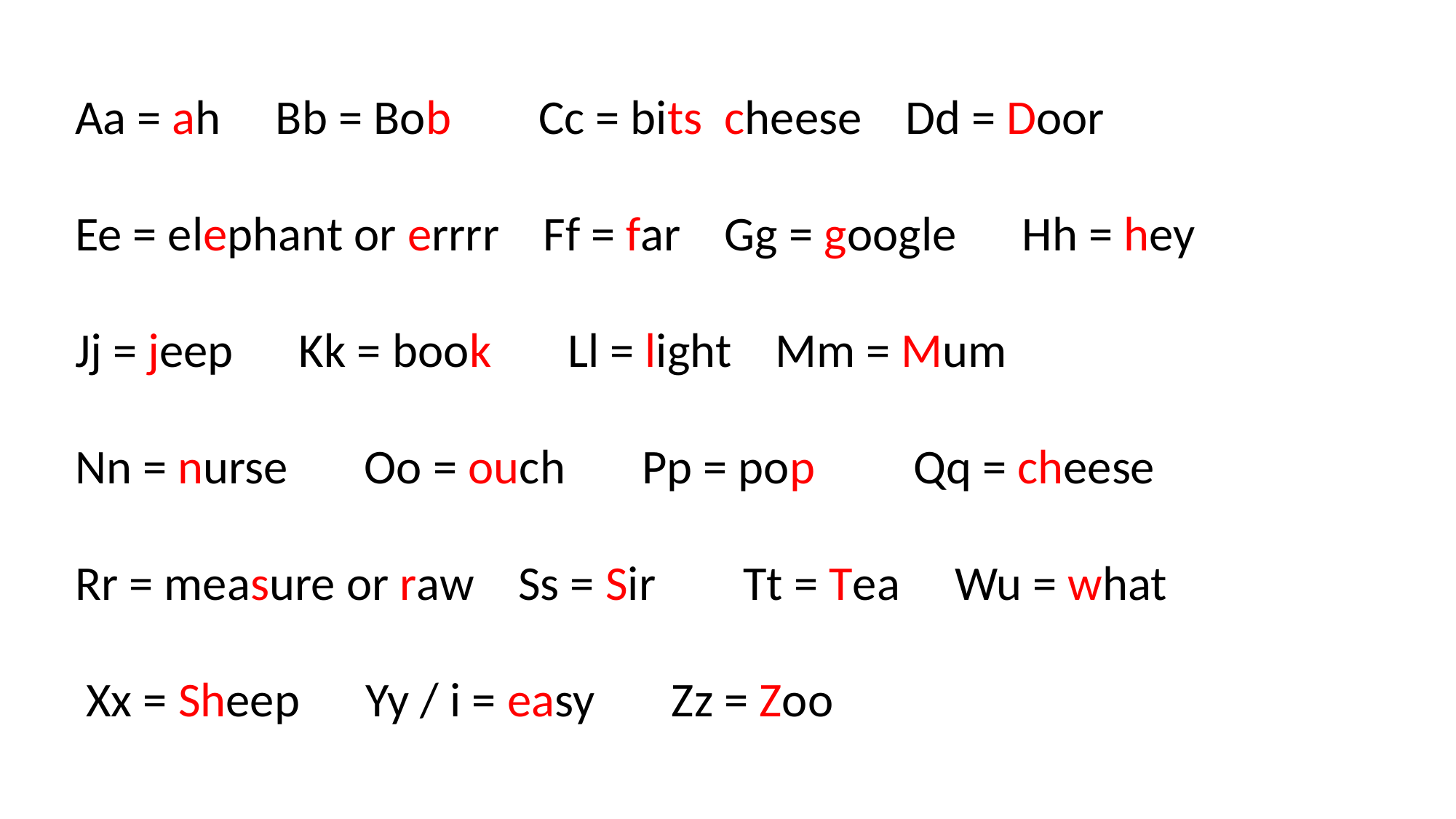

Aa = ah     Bb = Bob        Cc = bits  cheese    Dd = Door

Ee = elephant or errrr    Ff = far    Gg = google      Hh = hey

Jj = jeep      Kk = book       Ll = light    Mm = Mum

Nn = nurse       Oo = ouch       Pp = pop         Qq = cheese

Rr = measure or raw    Ss = Sir        Tt = Tea     Wu = what

 Xx = Sheep      Yy / i = easy       Zz = Zoo